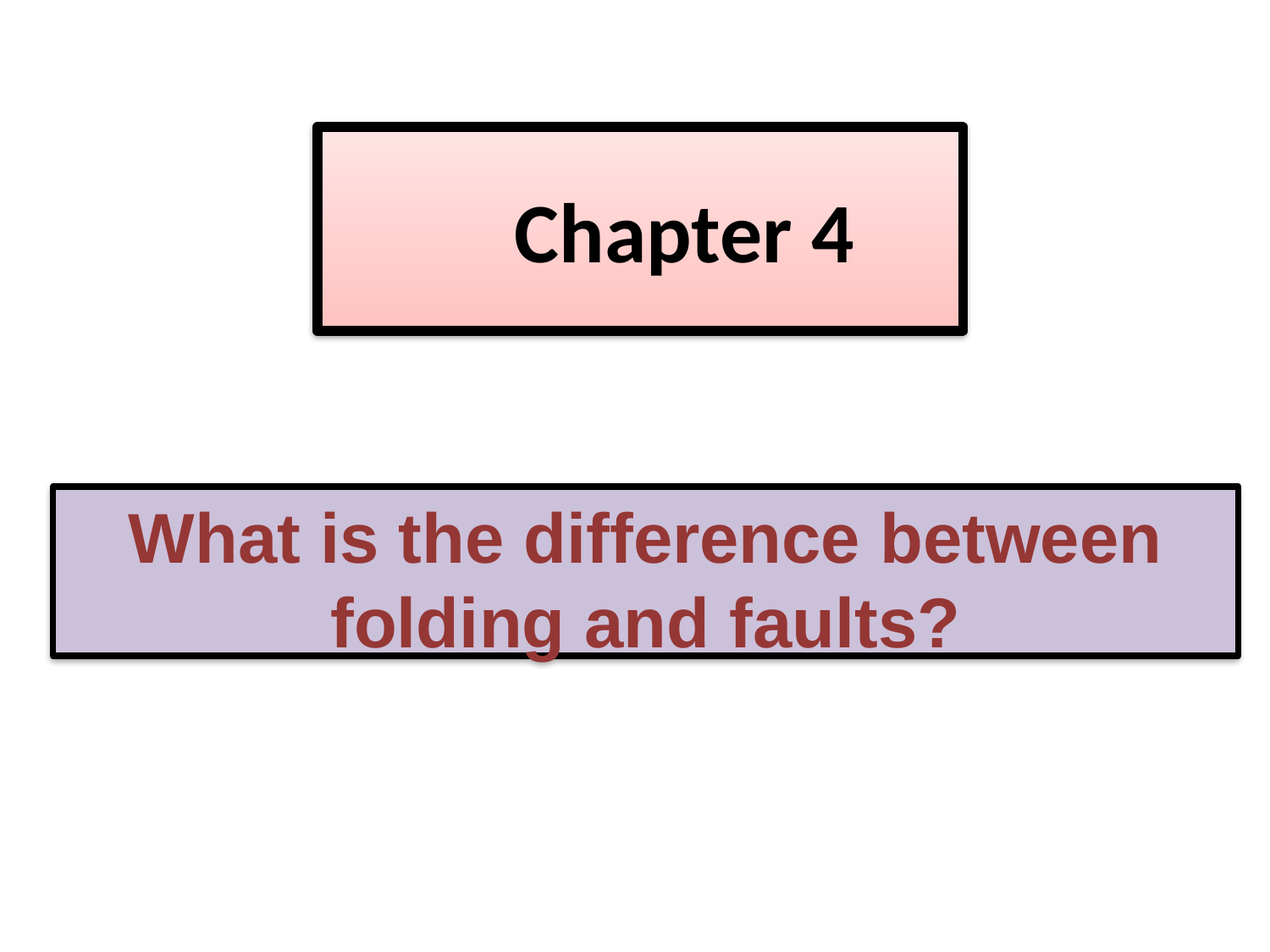

# Chapter 4
What is the difference between folding and faults?